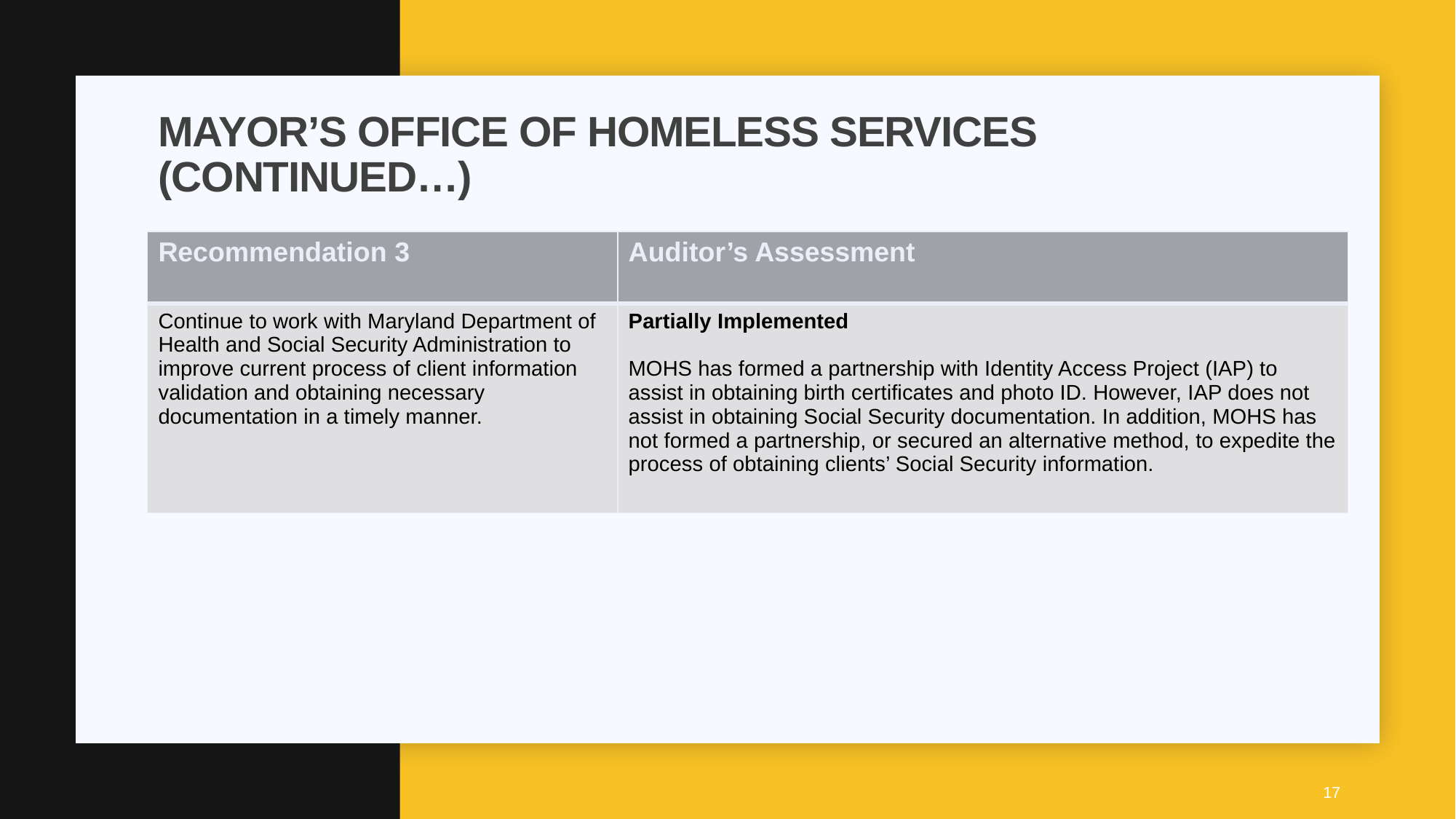

# Mayor’s office of homeless services (Continued…)
| Recommendation 3 | Auditor’s Assessment |
| --- | --- |
| Continue to work with Maryland Department of Health and Social Security Administration to improve current process of client information validation and obtaining necessary documentation in a timely manner. | Partially Implemented MOHS has formed a partnership with Identity Access Project (IAP) to assist in obtaining birth certificates and photo ID. However, IAP does not assist in obtaining Social Security documentation. In addition, MOHS has not formed a partnership, or secured an alternative method, to expedite the process of obtaining clients’ Social Security information. |
17